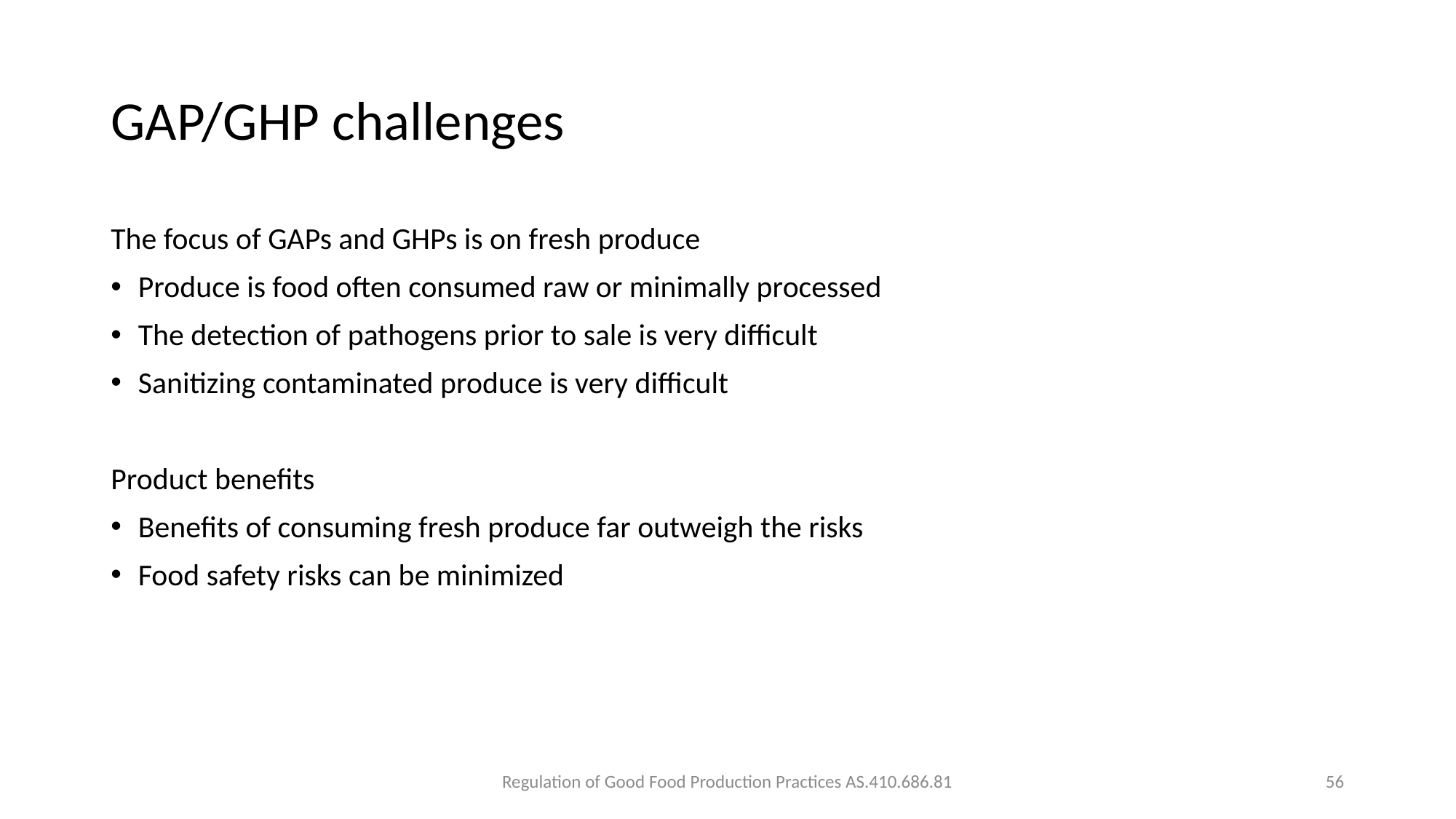

# GAP/GHP challenges
The focus of GAPs and GHPs is on fresh produce
Produce is food often consumed raw or minimally processed
The detection of pathogens prior to sale is very difficult
Sanitizing contaminated produce is very difficult

Product benefits
Benefits of consuming fresh produce far outweigh the risks
Food safety risks can be minimized

Regulation of Good Food Production Practices AS.410.686.81
56